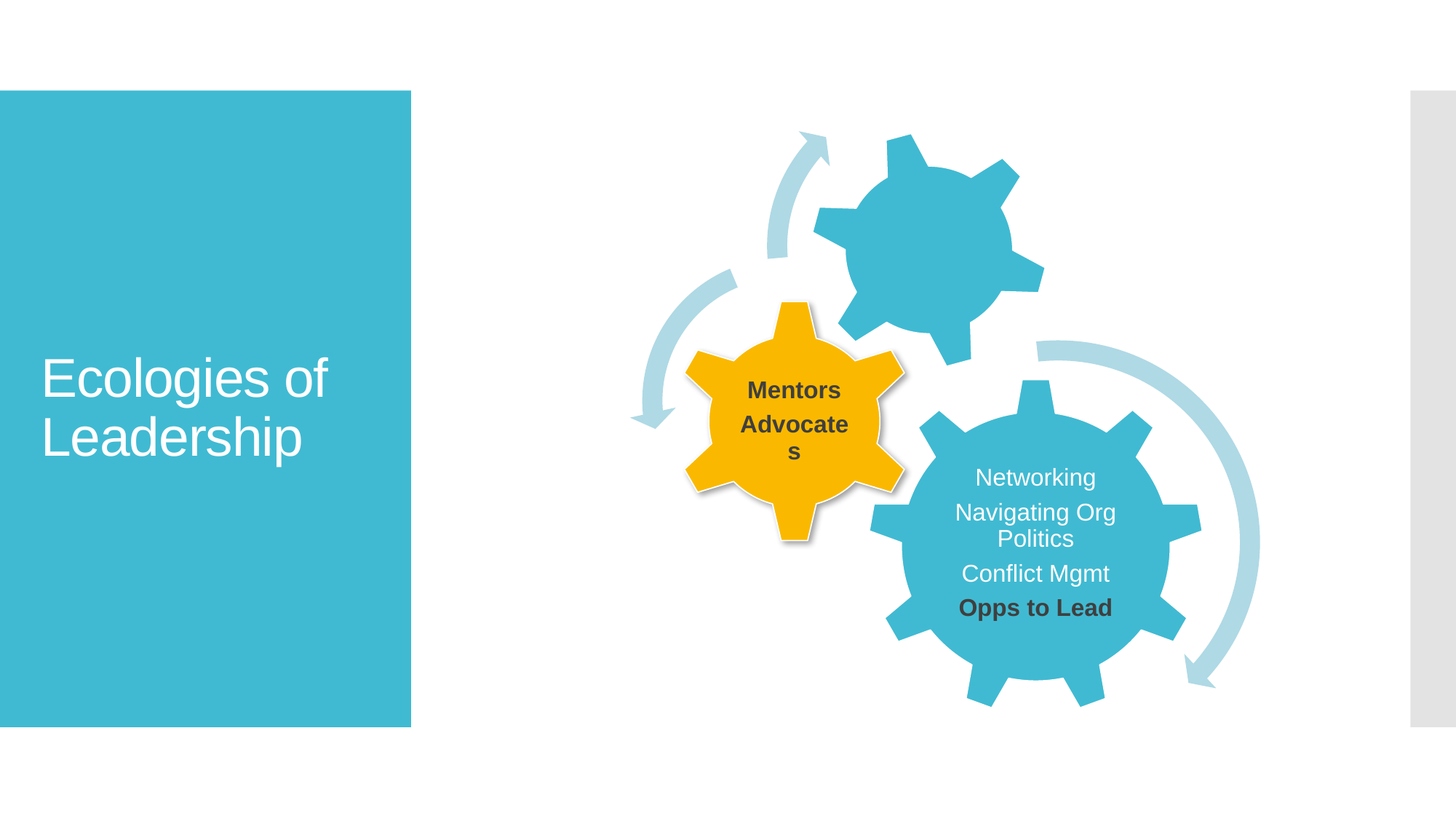

Networking
Navigating Org Politics
Conflict Mgmt
Opps to Lead
Mentors
Advocates

# Ecologies of Leadership